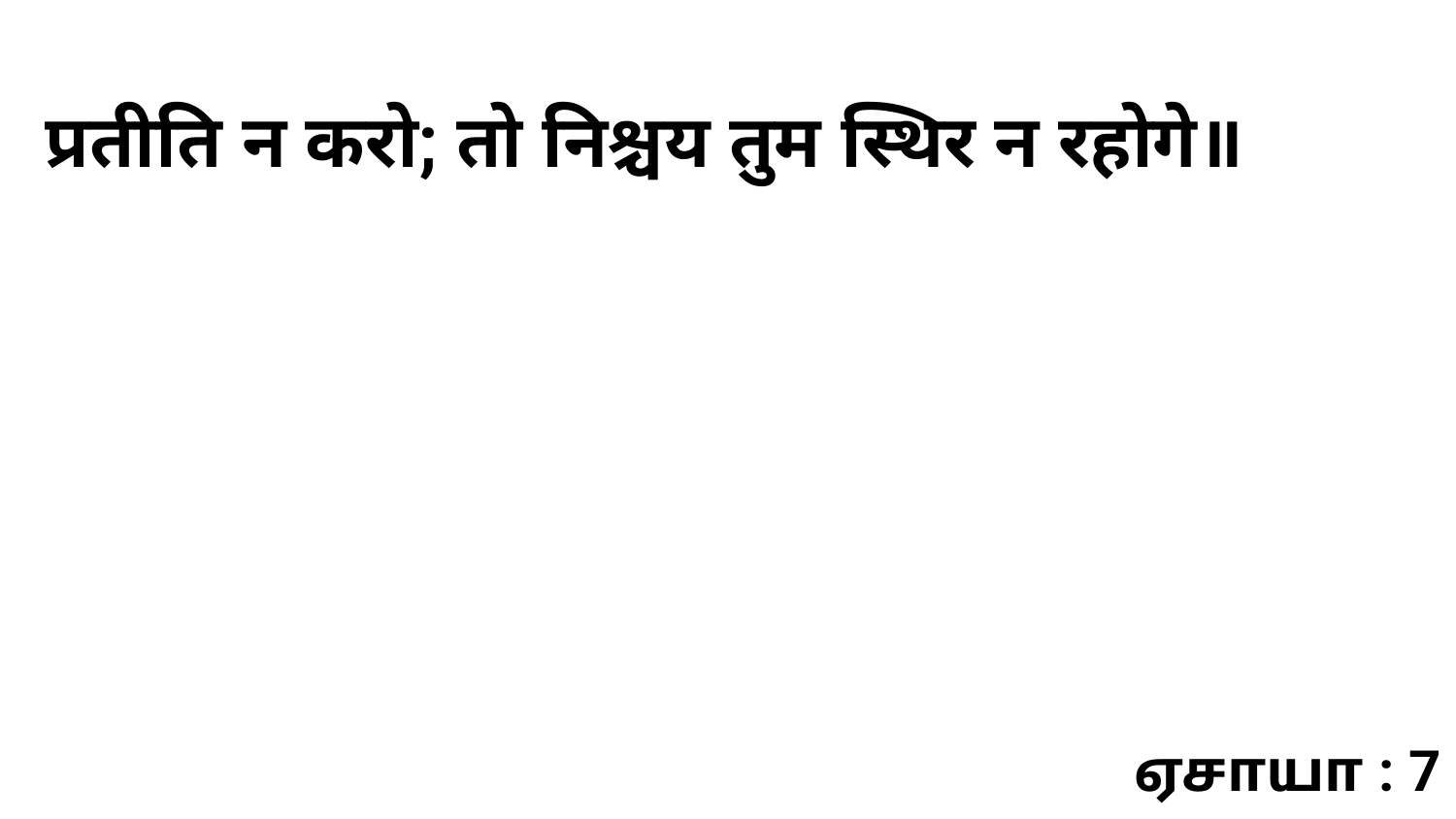

प्रतीति न करो; तो निश्चय तुम स्थिर न रहोगे॥
ஏசாயா : 7